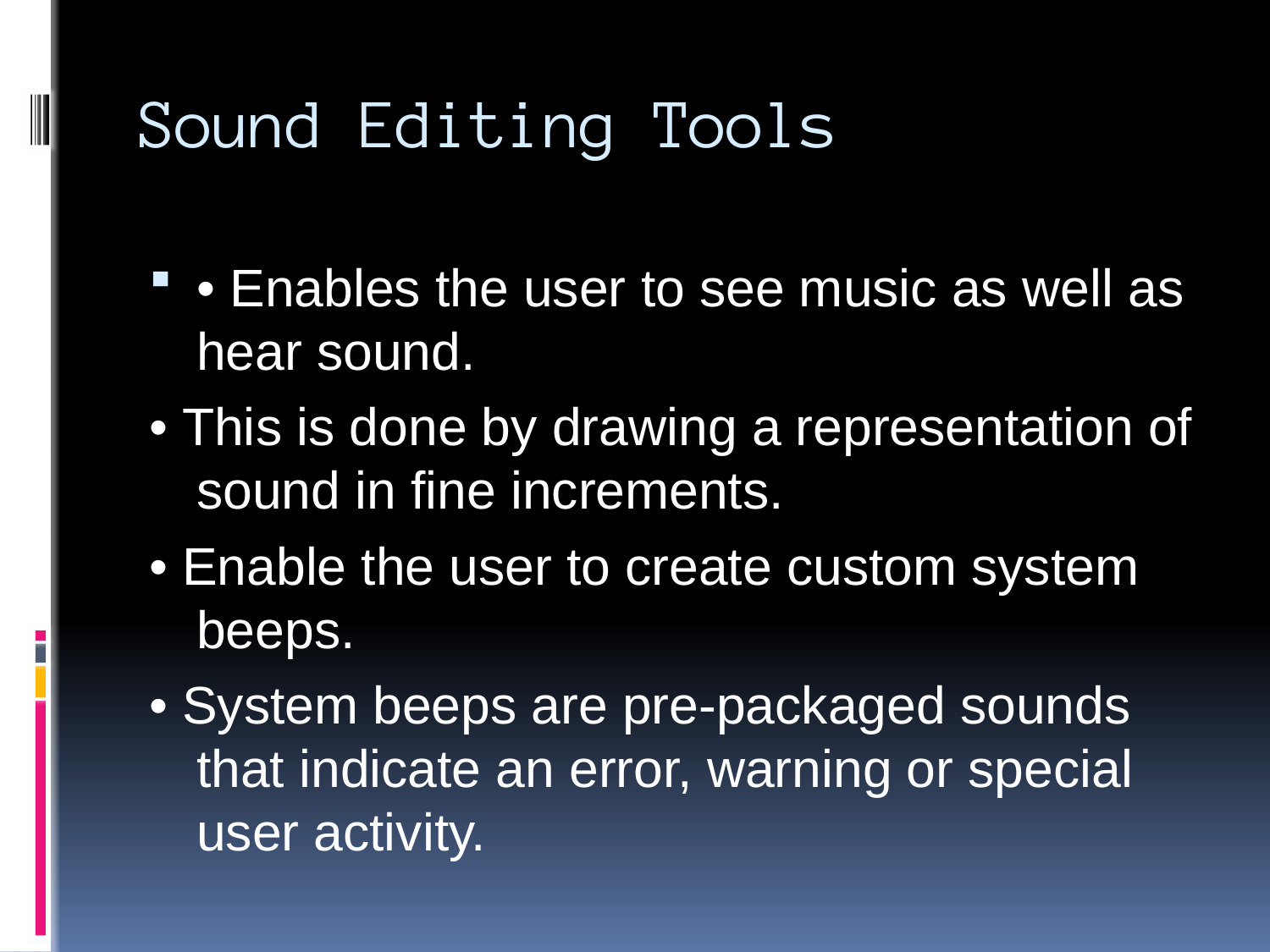

# Sound Editing Tools
• Enables the user to see music as well as hear sound.
• This is done by drawing a representation of sound in fine increments.
• Enable the user to create custom system beeps.
• System beeps are pre-packaged sounds that indicate an error, warning or special user activity.